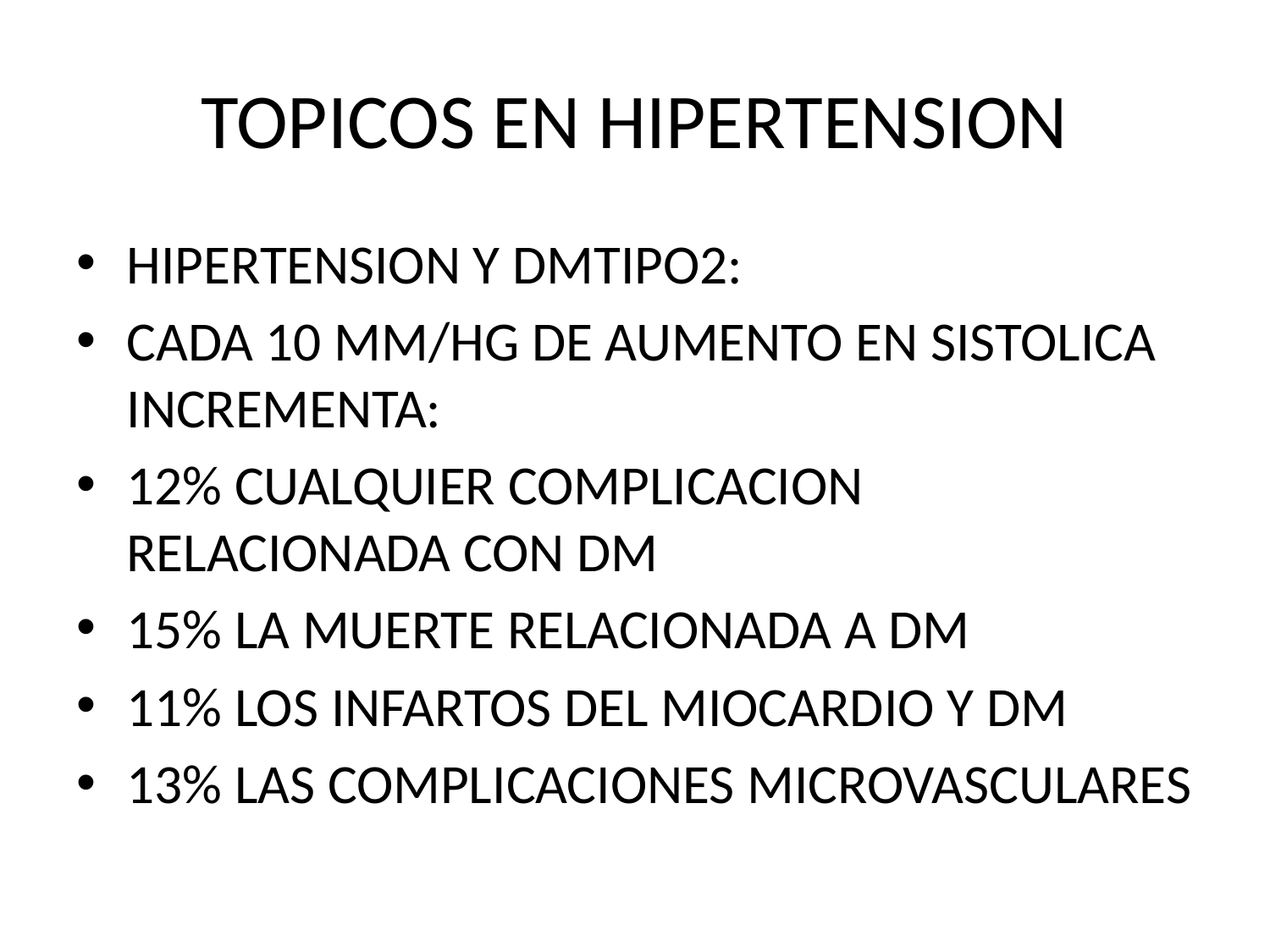

# TOPICOS EN HIPERTENSION
HIPERTENSION Y DMTIPO2:
CADA 10 MM/HG DE AUMENTO EN SISTOLICA INCREMENTA:
12% CUALQUIER COMPLICACION RELACIONADA CON DM
15% LA MUERTE RELACIONADA A DM
11% LOS INFARTOS DEL MIOCARDIO Y DM
13% LAS COMPLICACIONES MICROVASCULARES